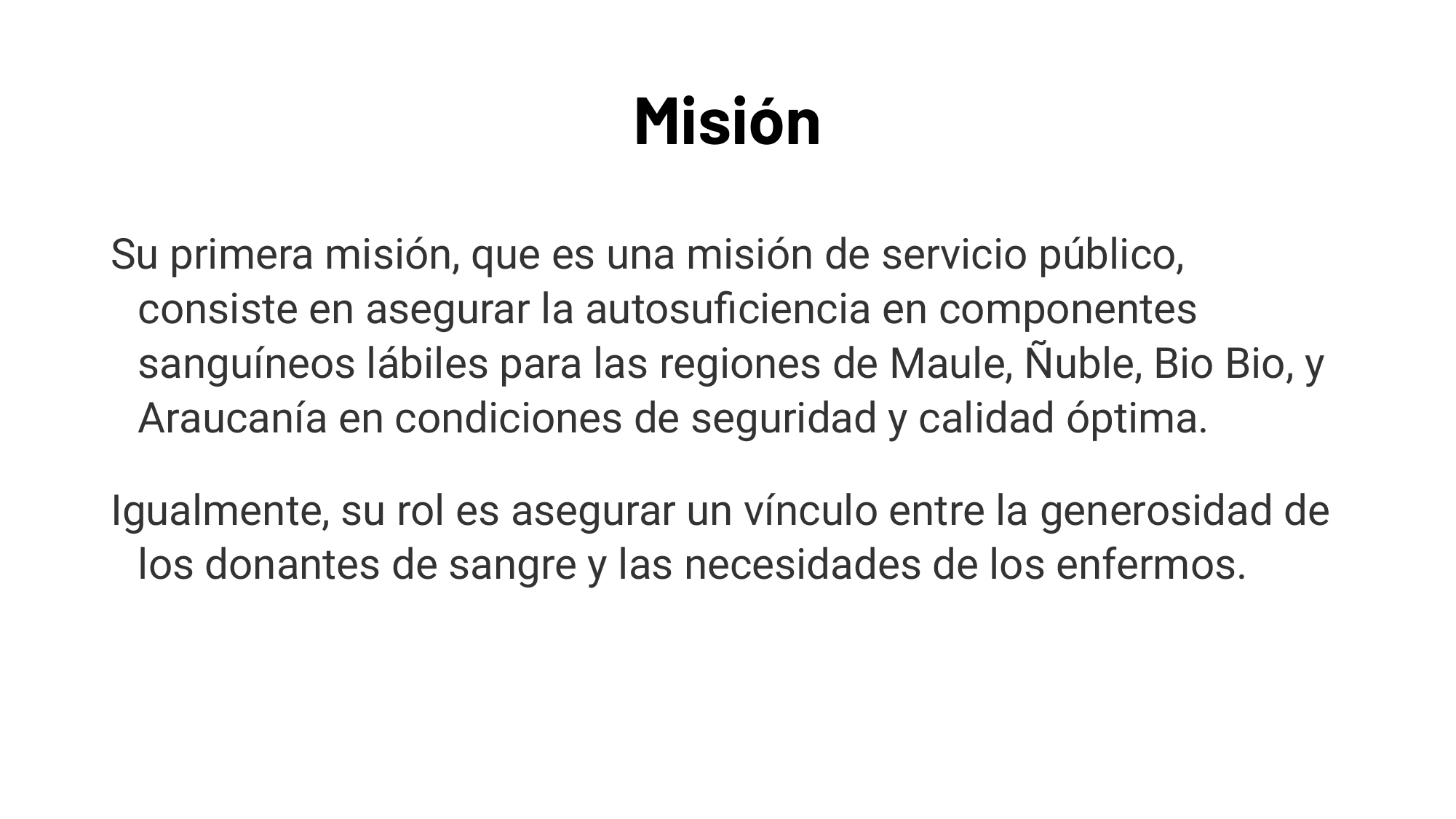

# Misión
Su primera misión, que es una misión de servicio público, consiste en asegurar la autosuficiencia en componentes sanguíneos lábiles para las regiones de Maule, Ñuble, Bio Bio, y Araucanía en condiciones de seguridad y calidad óptima.
Igualmente, su rol es asegurar un vínculo entre la generosidad de los donantes de sangre y las necesidades de los enfermos.